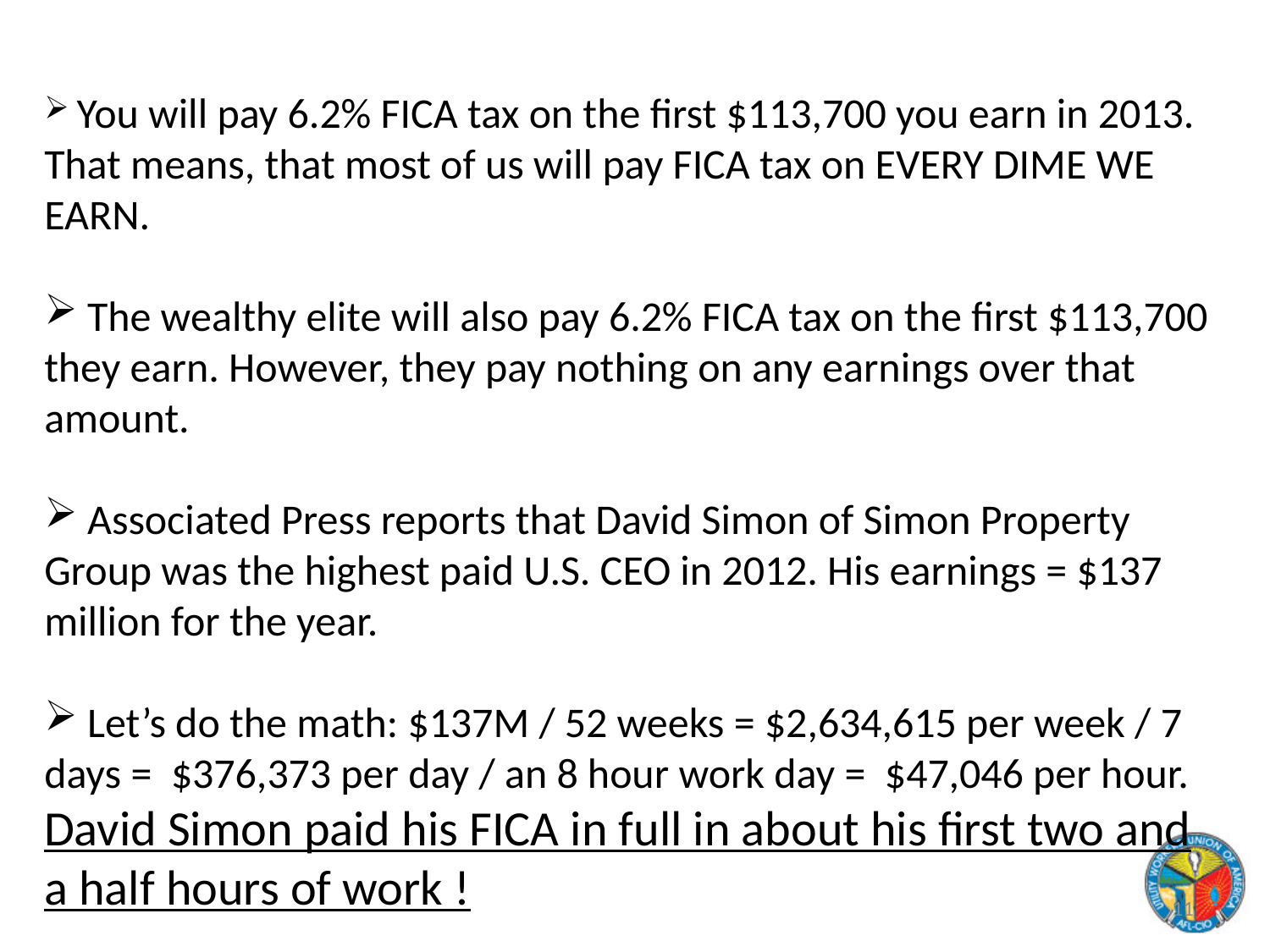

You will pay 6.2% FICA tax on the first $113,700 you earn in 2013. That means, that most of us will pay FICA tax on EVERY DIME WE EARN.

 The wealthy elite will also pay 6.2% FICA tax on the first $113,700 they earn. However, they pay nothing on any earnings over that amount.

 Associated Press reports that David Simon of Simon Property Group was the highest paid U.S. CEO in 2012. His earnings = $137 million for the year.

 Let’s do the math: $137M / 52 weeks = $2,634,615 per week / 7 days =  $376,373 per day / an 8 hour work day =  $47,046 per hour.  David Simon paid his FICA in full in about his first two and a half hours of work !

11